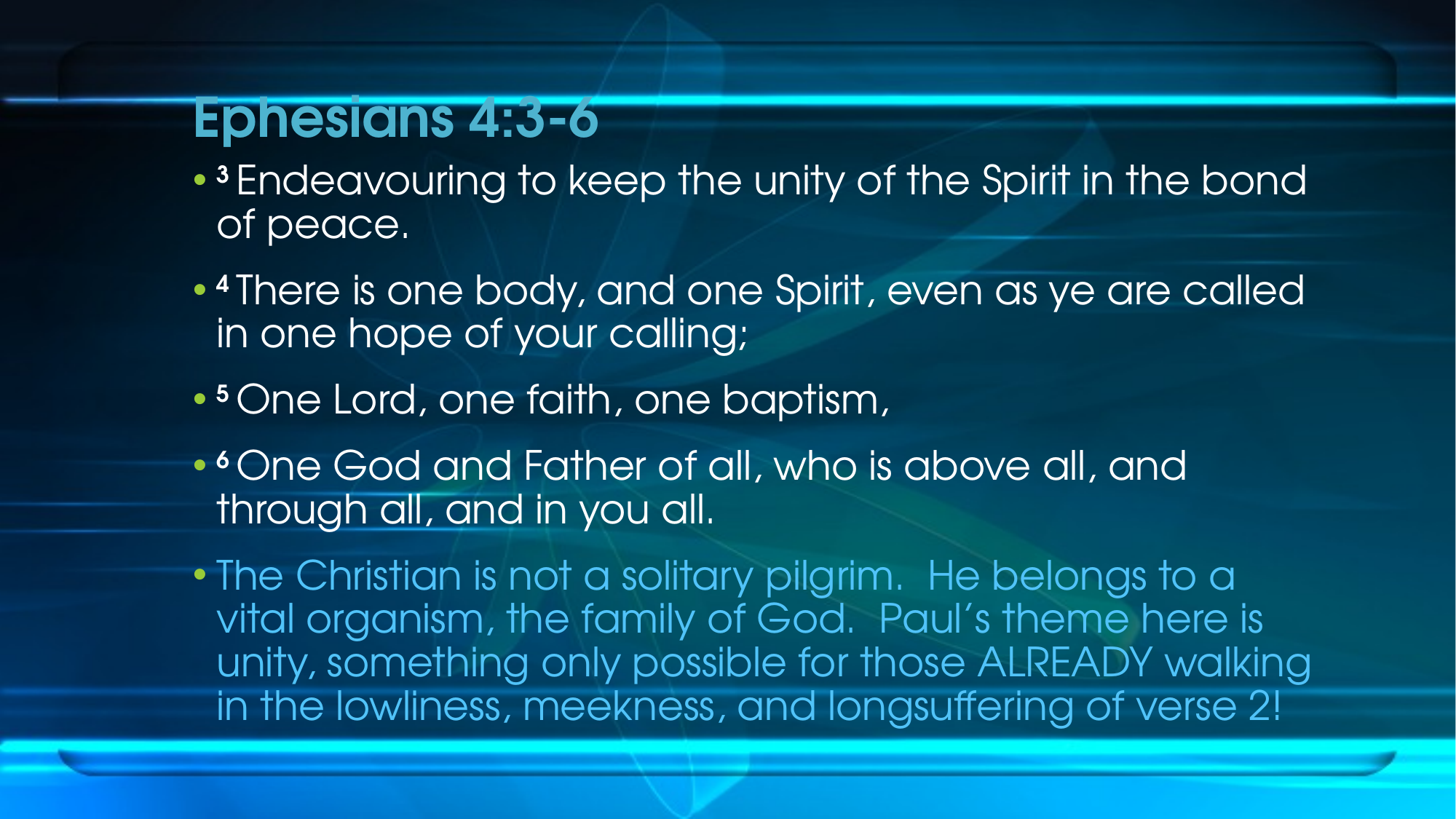

# Ephesians 4:3-6
3 Endeavouring to keep the unity of the Spirit in the bond of peace.
4 There is one body, and one Spirit, even as ye are called in one hope of your calling;
5 One Lord, one faith, one baptism,
6 One God and Father of all, who is above all, and through all, and in you all.
The Christian is not a solitary pilgrim.  He belongs to a vital organism, the family of God.  Paul’s theme here is unity, something only possible for those ALREADY walking in the lowliness, meekness, and longsuffering of verse 2!